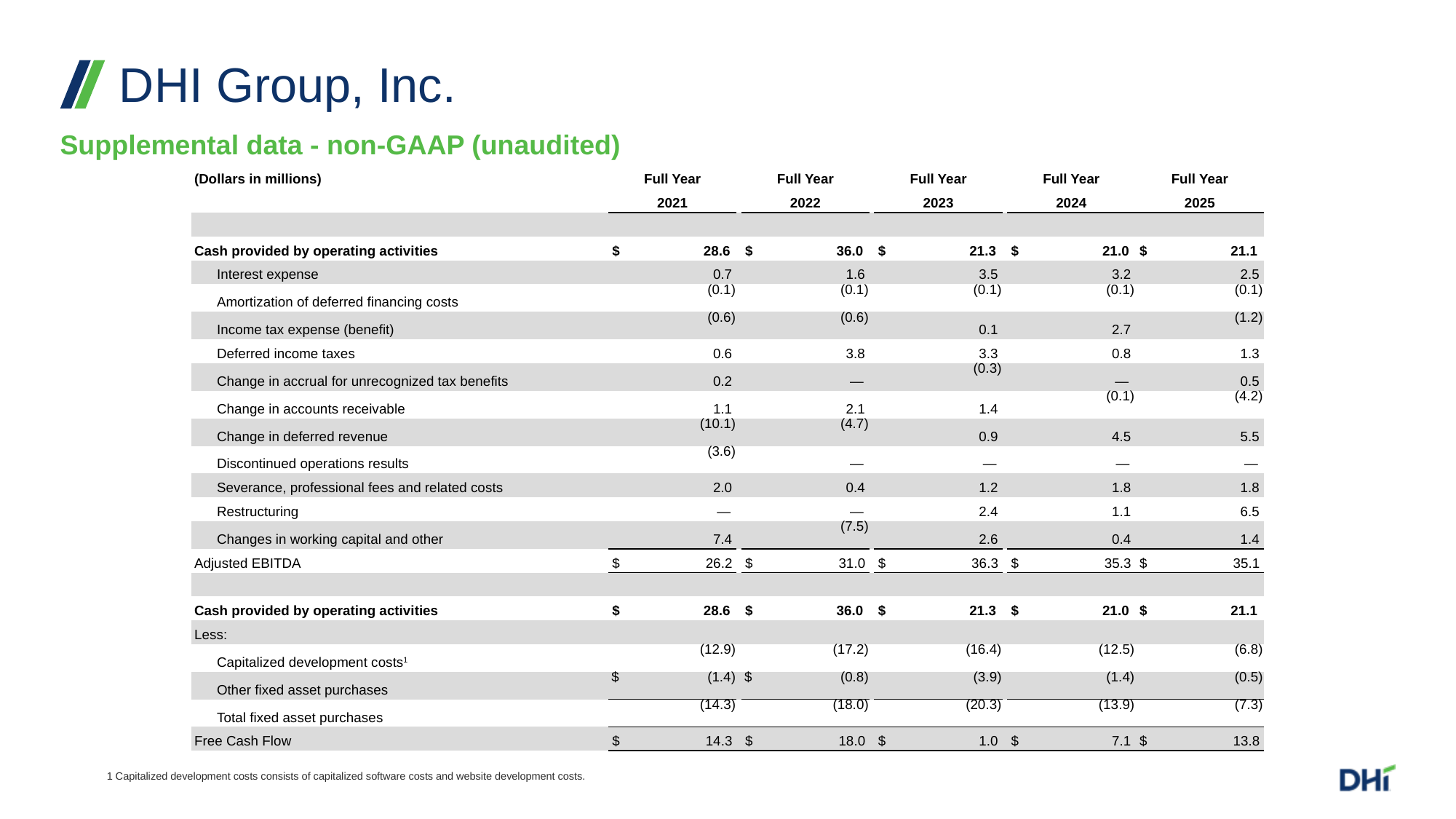

DHI Group, Inc.
Supplemental data - non-GAAP (unaudited)
| (Dollars in millions) |  | Full Year |  | Full Year |  | Full Year |  | Full Year | Full Year |
| --- | --- | --- | --- | --- | --- | --- | --- | --- | --- |
|  |  | 2021 |  | 2022 |  | 2023 |  | 2024 | 2025 |
|  |  |  |  |  |  |  |  |  |  |
| Cash provided by operating activities |  | $ 28.6 |  | $ 36.0 |  | $ 21.3 |  | $ 21.0 | $ 21.1 |
|  | Interest expense | 0.7 |  | 1.6 |  | 3.5 |  | 3.2 | 2.5 |
|  | Amortization of deferred financing costs | (0.1) |  | (0.1) |  | (0.1) |  | (0.1) | (0.1) |
|  | Income tax expense (benefit) | (0.6) |  | (0.6) |  | 0.1 |  | 2.7 | (1.2) |
|  | Deferred income taxes | 0.6 |  | 3.8 |  | 3.3 |  | 0.8 | 1.3 |
|  | Change in accrual for unrecognized tax benefits | 0.2 |  | — |  | (0.3) |  | — | 0.5 |
|  | Change in accounts receivable | 1.1 |  | 2.1 |  | 1.4 |  | (0.1) | (4.2) |
|  | Change in deferred revenue | (10.1) |  | (4.7) |  | 0.9 |  | 4.5 | 5.5 |
|  | Discontinued operations results | (3.6) |  | — |  | — |  | — | — |
|  | Severance, professional fees and related costs | 2.0 |  | 0.4 |  | 1.2 |  | 1.8 | 1.8 |
|  | Restructuring | — |  | — |  | 2.4 |  | 1.1 | 6.5 |
|  | Changes in working capital and other | 7.4 |  | (7.5) |  | 2.6 |  | 0.4 | 1.4 |
| Adjusted EBITDA |  | $ 26.2 |  | $ 31.0 |  | $ 36.3 |  | $ 35.3 | $ 35.1 |
|  |  |  |  |  |  |  |  |  |  |
| Cash provided by operating activities |  | $ 28.6 |  | $ 36.0 |  | $ 21.3 |  | $ 21.0 | $ 21.1 |
| Less: |  |  |  |  |  |  |  |  |  |
|  | Capitalized development costs1 | (12.9) |  | (17.2) |  | (16.4) |  | (12.5) | (6.8) |
|  | Other fixed asset purchases | $ (1.4) |  | $ (0.8) |  | (3.9) |  | (1.4) | (0.5) |
|  | Total fixed asset purchases | (14.3) |  | (18.0) |  | (20.3) |  | (13.9) | (7.3) |
| Free Cash Flow |  | $ 14.3 |  | $ 18.0 |  | $ 1.0 |  | $ 7.1 | $ 13.8 |
1 Capitalized development costs consists of capitalized software costs and website development costs.